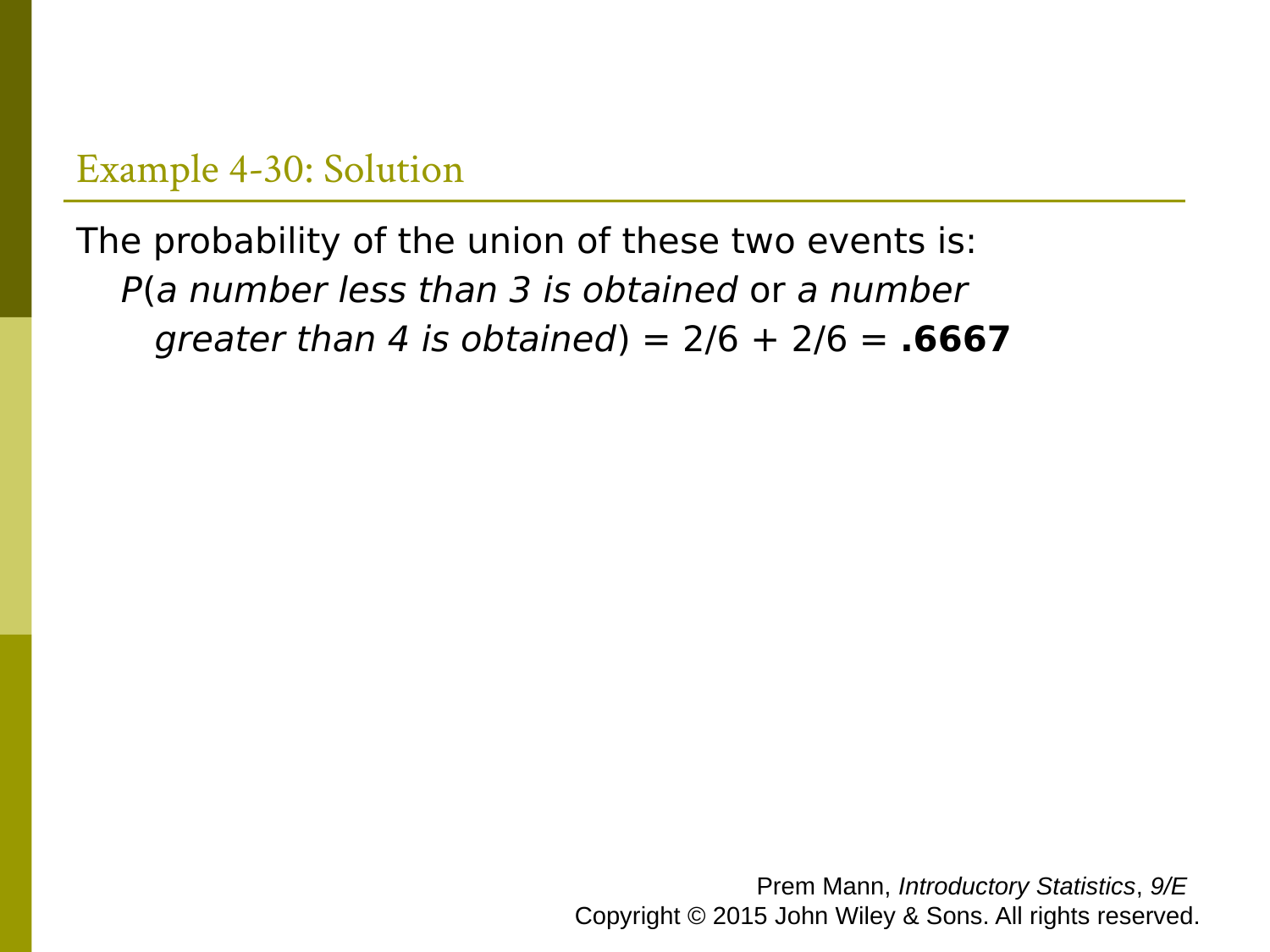

# Example 4-30: Solution
The probability of the union of these two events is:
    P(a number less than 3 is obtained or a number
       greater than 4 is obtained) = 2/6 + 2/6 = .6667
                          Prem Mann, Introductory Statistics, 9/E Copyright © 2015 John Wiley & Sons. All rights reserved.